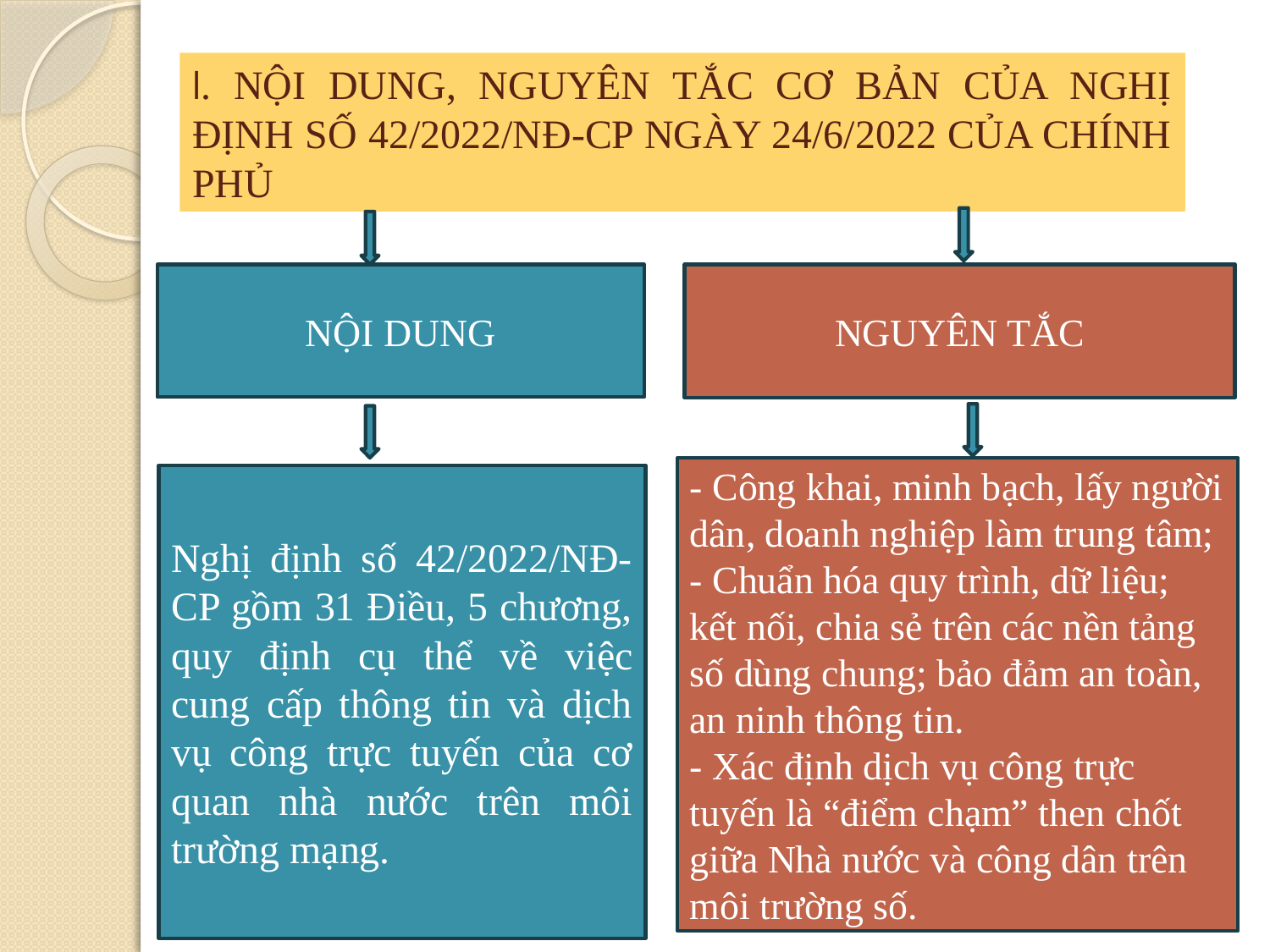

# I. NỘI DUNG, NGUYÊN TẮC CƠ BẢN CỦA NGHỊ ĐỊNH SỐ 42/2022/NĐ-CP NGÀY 24/6/2022 CỦA CHÍNH PHỦ

NỘI DUNG
NGUYÊN TẮC

- Công khai, minh bạch, lấy người dân, doanh nghiệp làm trung tâm;
- Chuẩn hóa quy trình, dữ liệu; kết nối, chia sẻ trên các nền tảng số dùng chung; bảo đảm an toàn, an ninh thông tin.
- Xác định dịch vụ công trực tuyến là “điểm chạm” then chốt giữa Nhà nước và công dân trên môi trường số.
Nghị định số 42/2022/NĐ-CP gồm 31 Điều, 5 chương, quy định cụ thể về việc cung cấp thông tin và dịch vụ công trực tuyến của cơ quan nhà nước trên môi trường mạng.